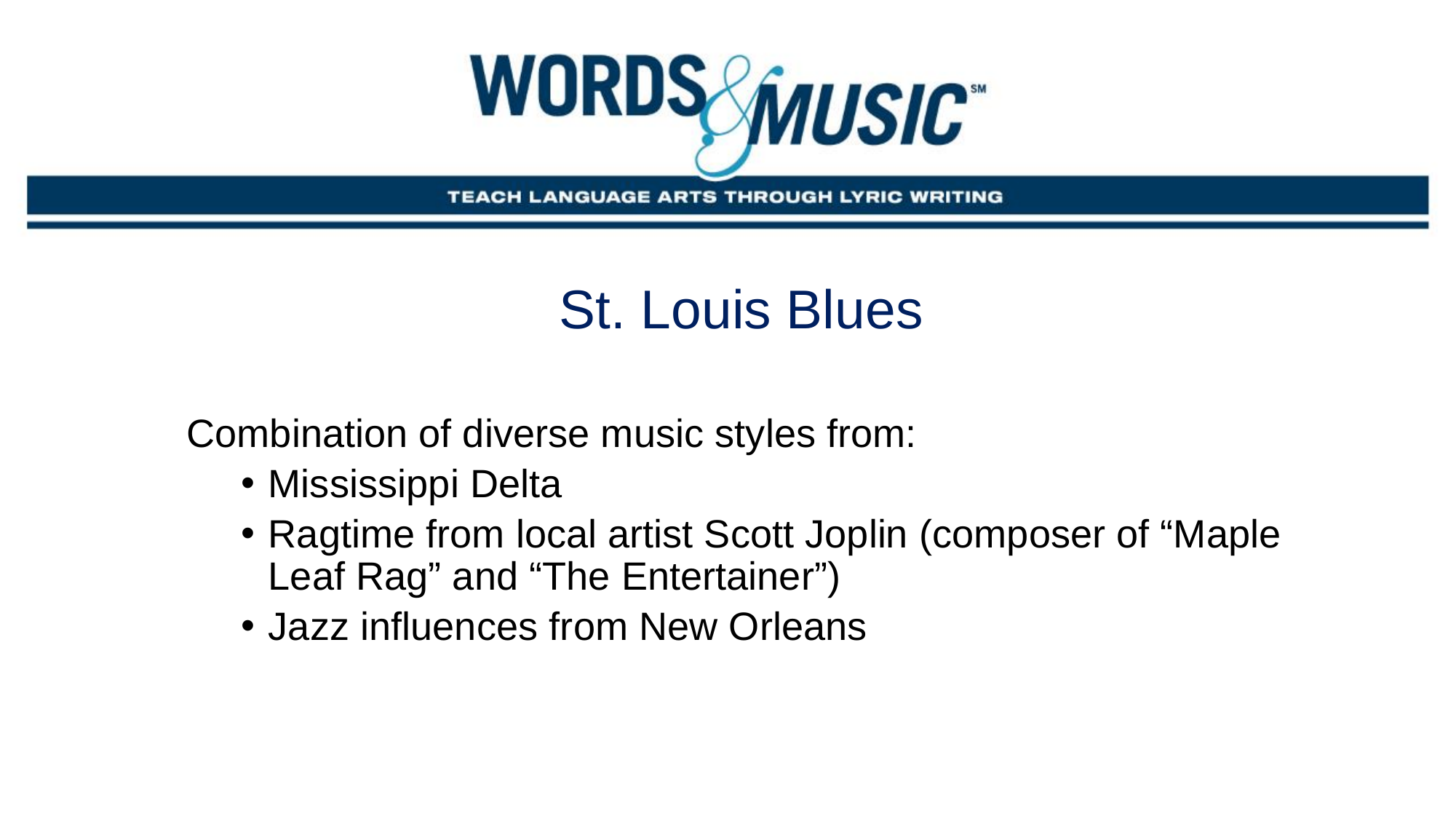

St. Louis Blues

Combination of diverse music styles from:
Mississippi Delta
Ragtime from local artist Scott Joplin (composer of “Maple Leaf Rag” and “The Entertainer”)
Jazz influences from New Orleans